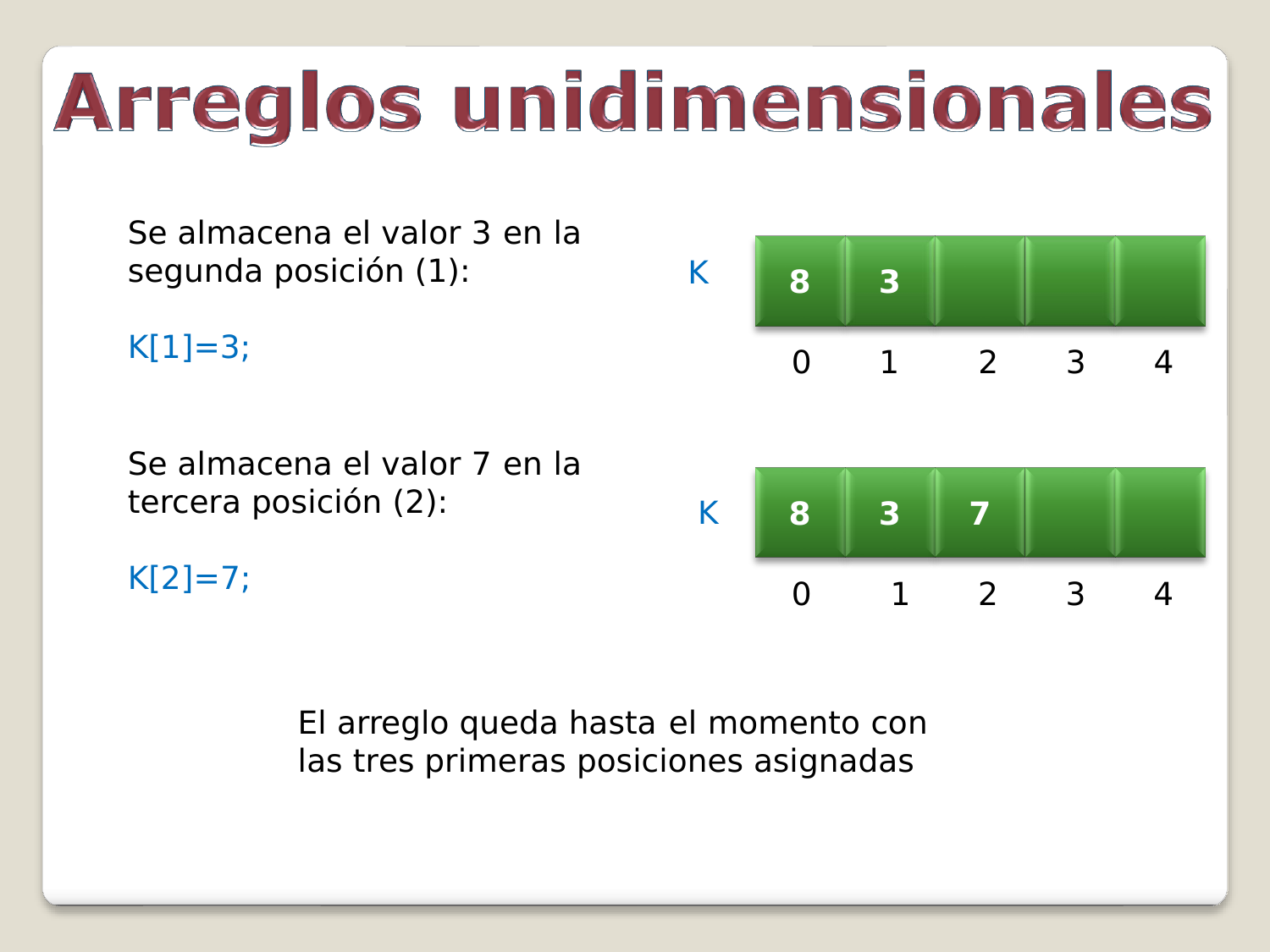

Se almacena el valor 3
segunda posición (1):
en
la

K
8
3
K[1]=3;
0
1
2
3
4
Se almacena el valor
tercera posición (2):
7
en
la

K
8
3
7
K[2]=7;
0
1
2
3
4
El arreglo queda hasta
el momento
con
las tres primeras posiciones asignadas